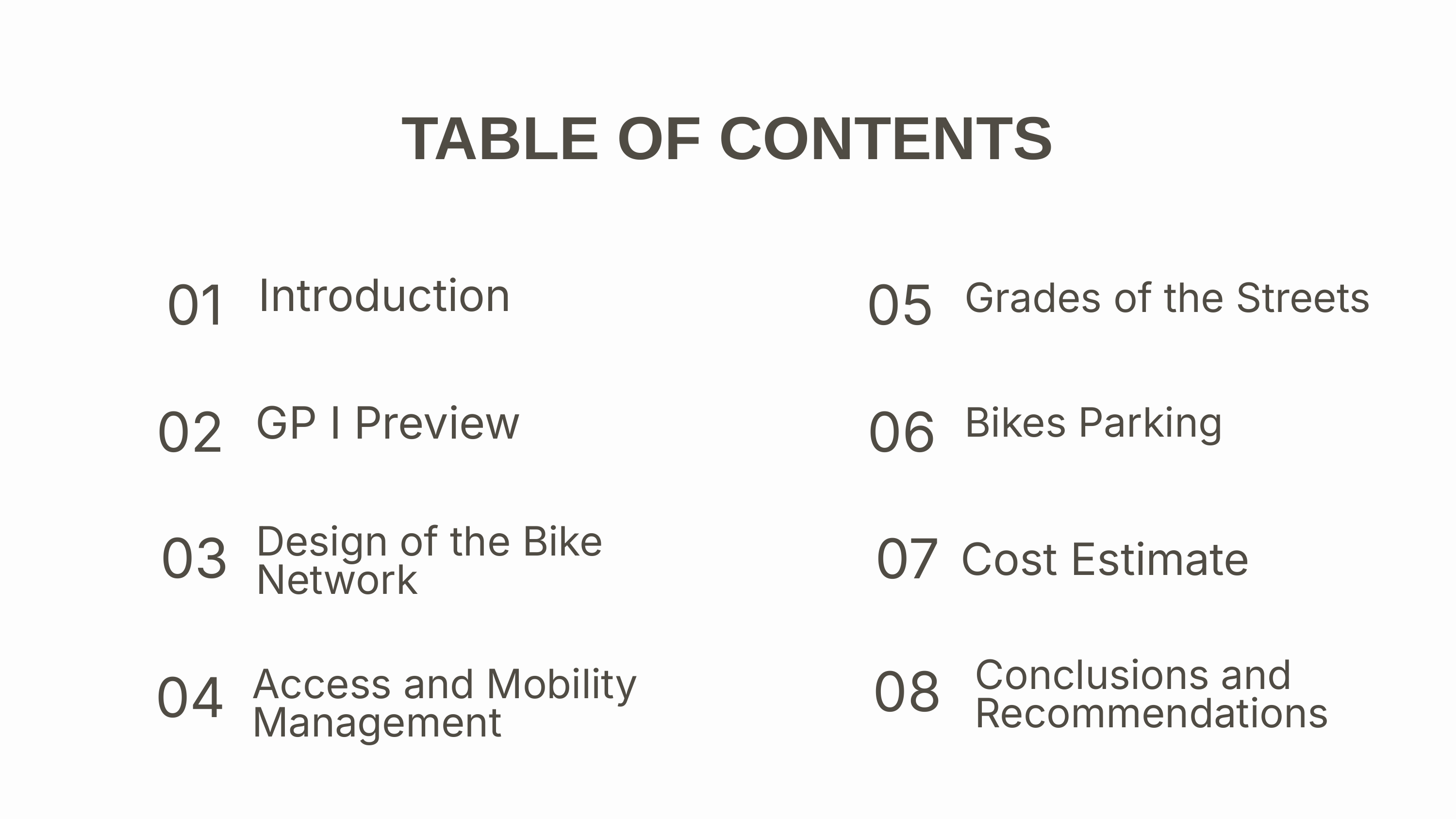

TABLE OF CONTENTS
05
01
Introduction
Grades of the Streets
02
06
Bikes Parking
GP I Preview
Cost Estimate
03
07
Design of the Bike Network
08
04
Conclusions and Recommendations
Access and Mobility Management